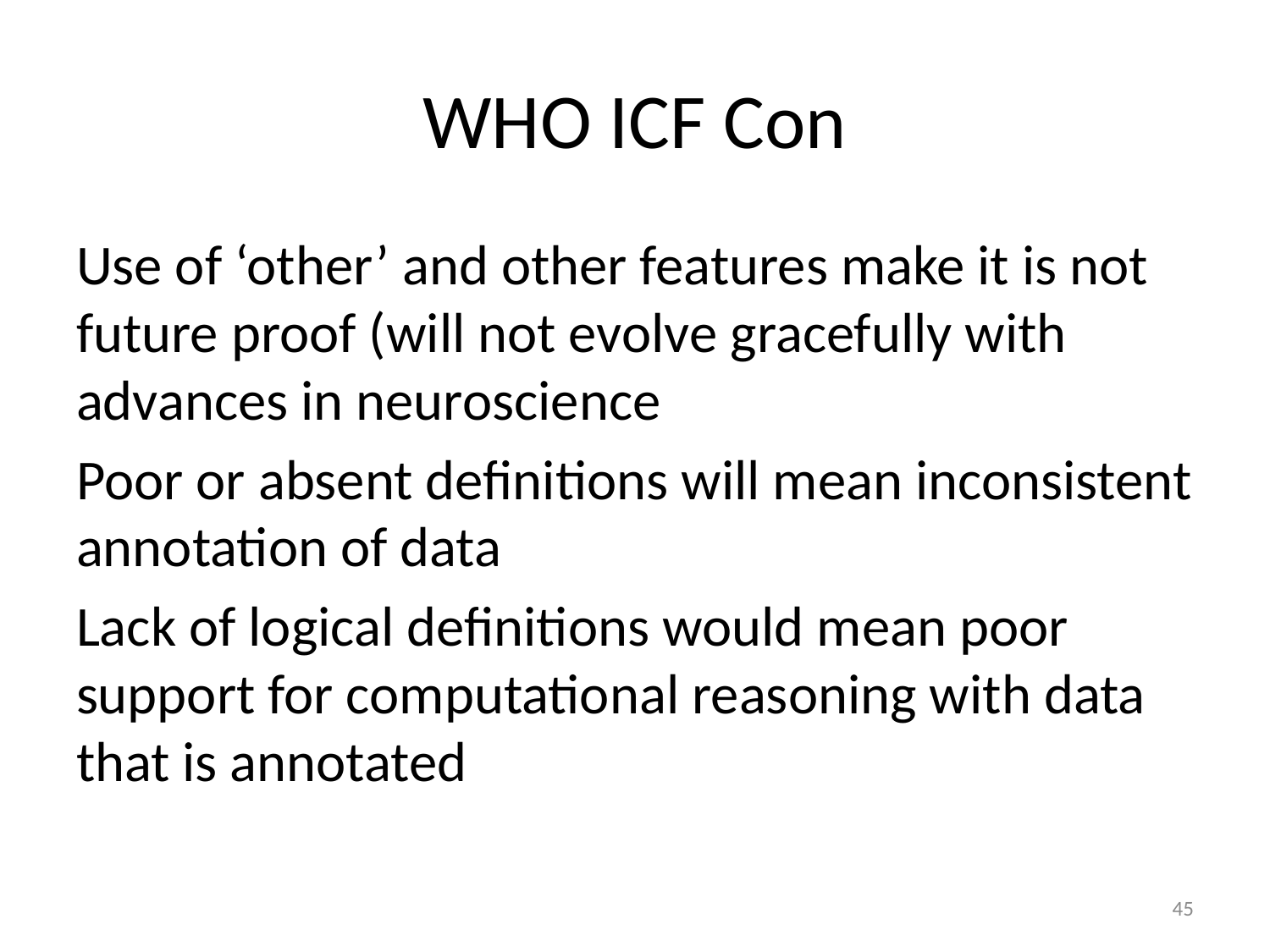

# WHO ICF Con
Use of ‘other’ and other features make it is not future proof (will not evolve gracefully with advances in neuroscience
Poor or absent definitions will mean inconsistent annotation of data
Lack of logical definitions would mean poor support for computational reasoning with data that is annotated
45